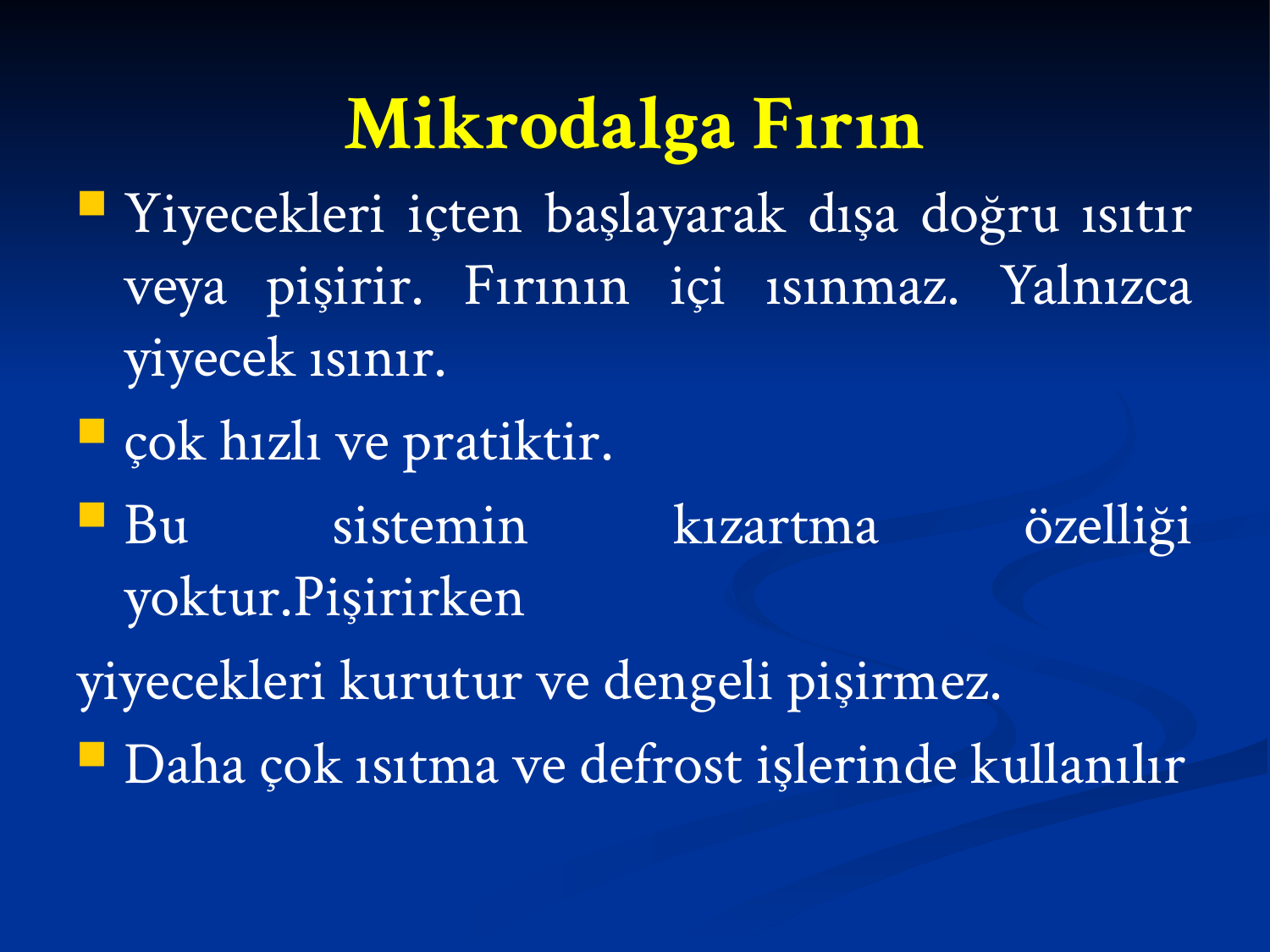

# Mikrodalga Fırın
Yiyecekleri içten başlayarak dışa doğru ısıtır veya pişirir. Fırının içi ısınmaz. Yalnızca yiyecek ısınır.
çok hızlı ve pratiktir.
Bu sistemin kızartma özelliği yoktur.Pişirirken
yiyecekleri kurutur ve dengeli pişirmez.
Daha çok ısıtma ve defrost işlerinde kullanılır